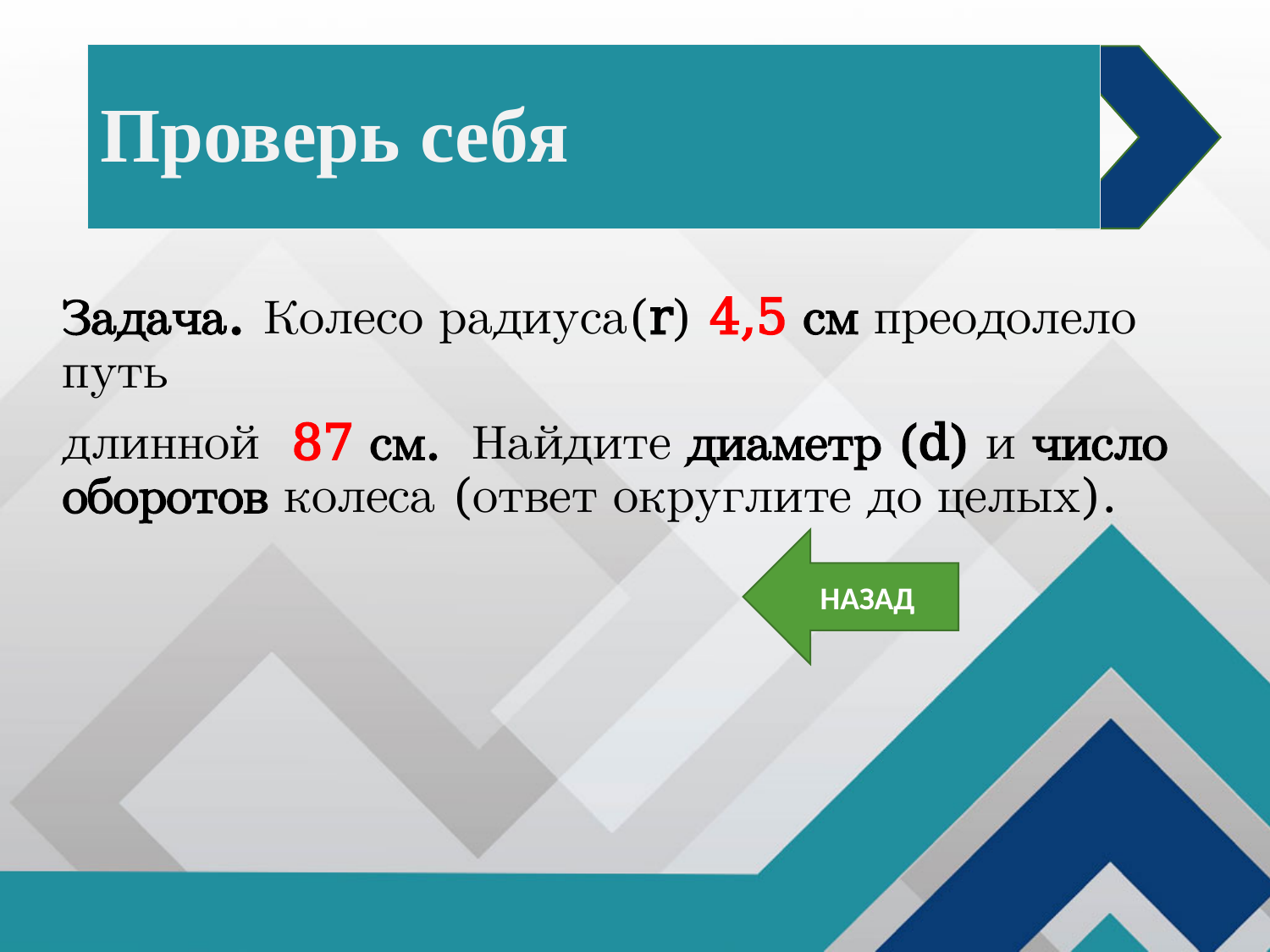

# Проверь себя
Задача. Колесо радиуса(r) 4,5 см преодолело путь
длинной  87 см.  Найдите диаметр (d) и число оборотов колеса (ответ округлите до целых).
НАЗАД